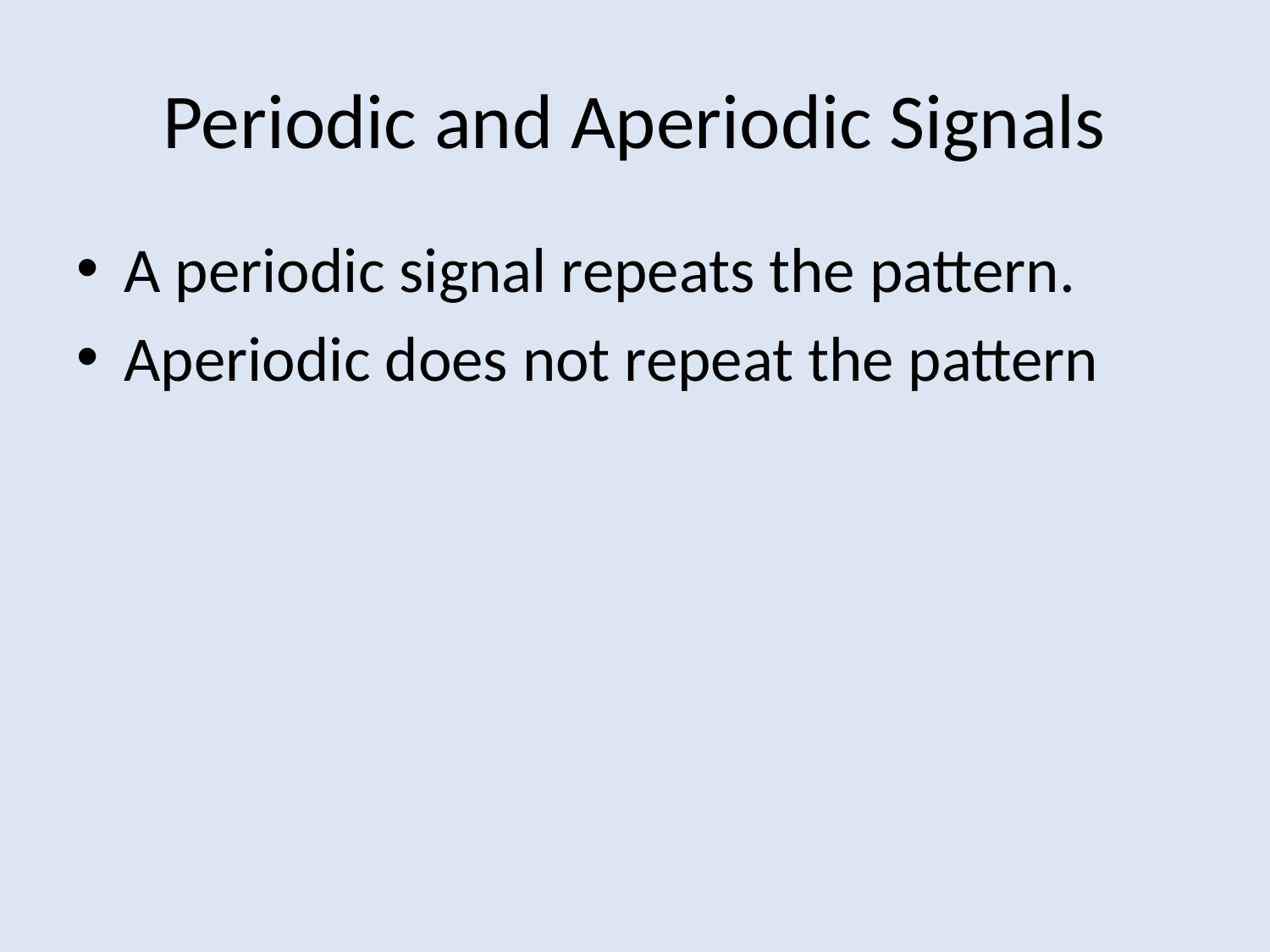

# Periodic and Aperiodic Signals
A periodic signal repeats the pattern.
Aperiodic does not repeat the pattern